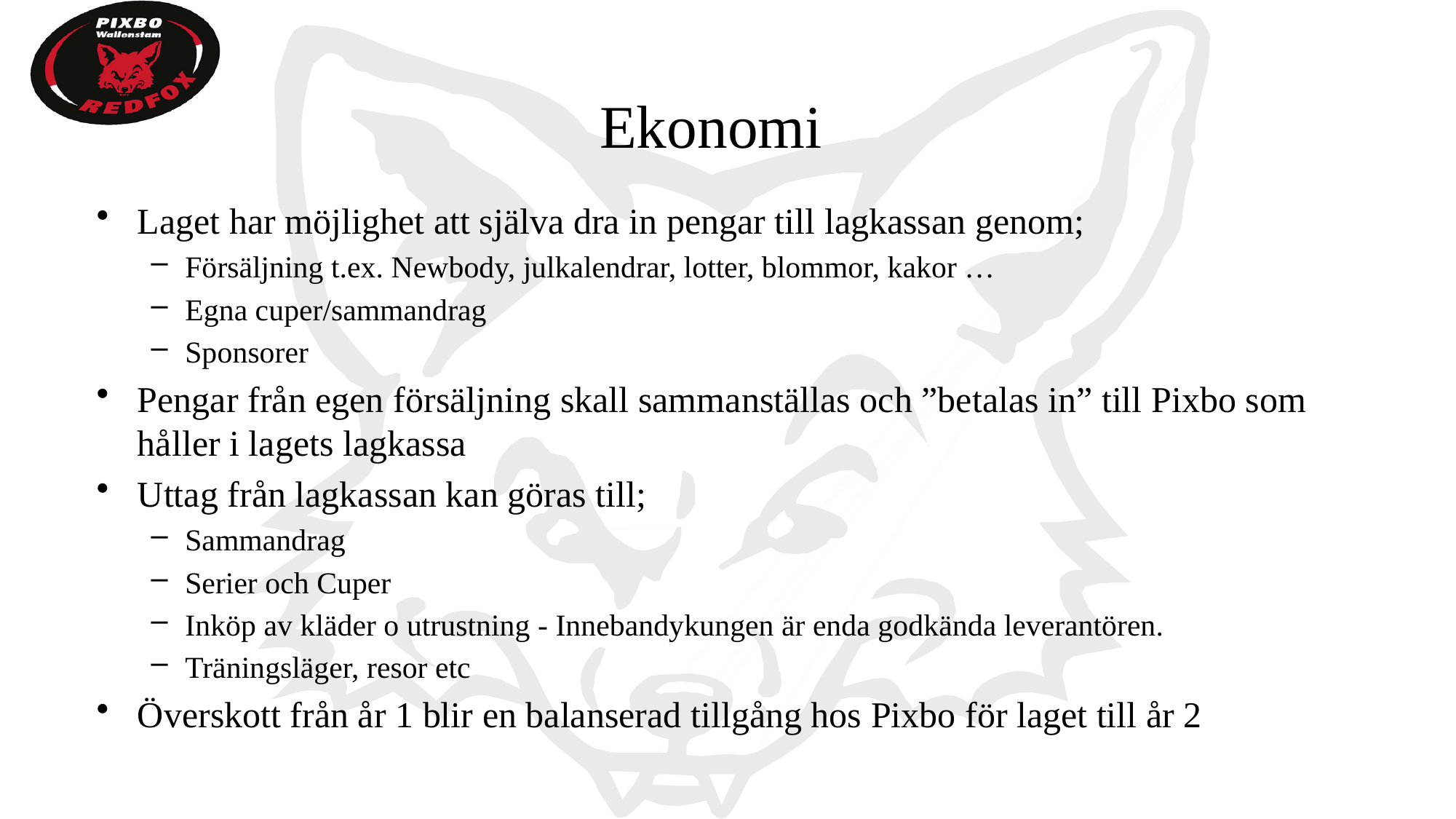

# Ekonomi
Laget har möjlighet att själva dra in pengar till lagkassan genom;
Försäljning t.ex. Newbody, julkalendrar, lotter, blommor, kakor …
Egna cuper/sammandrag
Sponsorer
Pengar från egen försäljning skall sammanställas och ”betalas in” till Pixbo som håller i lagets lagkassa
Uttag från lagkassan kan göras till;
Sammandrag
Serier och Cuper
Inköp av kläder o utrustning - Innebandykungen är enda godkända leverantören.
Träningsläger, resor etc
Överskott från år 1 blir en balanserad tillgång hos Pixbo för laget till år 2